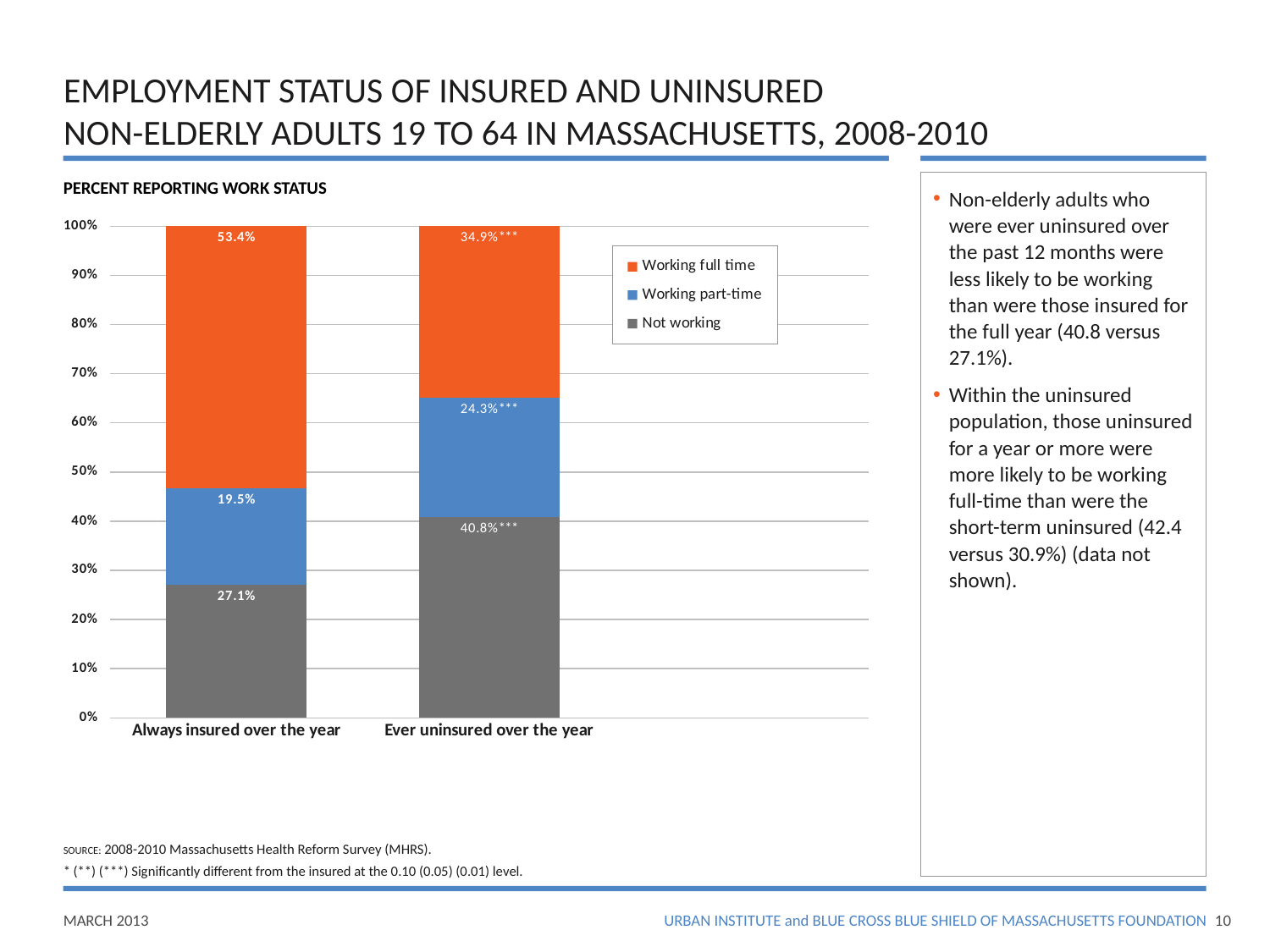

# EMPLOYMENT STATUS OF INSURED AND UNINSURED NON-ELDERLY ADULTS 19 TO 64 IN MASSACHUSETTS, 2008-2010

PERCENT REPORTING WORK STATUS

Non-elderly adults who were ever uninsured over the past 12 months were less likely to be working than were those insured for the full year (40.8 versus 27.1%).
Within the uninsured population, those uninsured for a year or more were more likely to be working full-time than were the short-term uninsured (42.4 versus 30.9%) (data not shown).

### Chart

| Category | Not working | Working part-time | Working full time |
|---|---|---|---|
| Always insured over the year | 0.271 | 0.195 | 0.534 |
| Ever uninsured over the year | 0.4080000000000001 | 0.24300000000000005 | 0.3490000000000001 |
SOURCE: 2008-2010 Massachusetts Health Reform Survey (MHRS).
* (**) (***) Significantly different from the insured at the 0.10 (0.05) (0.01) level.
10